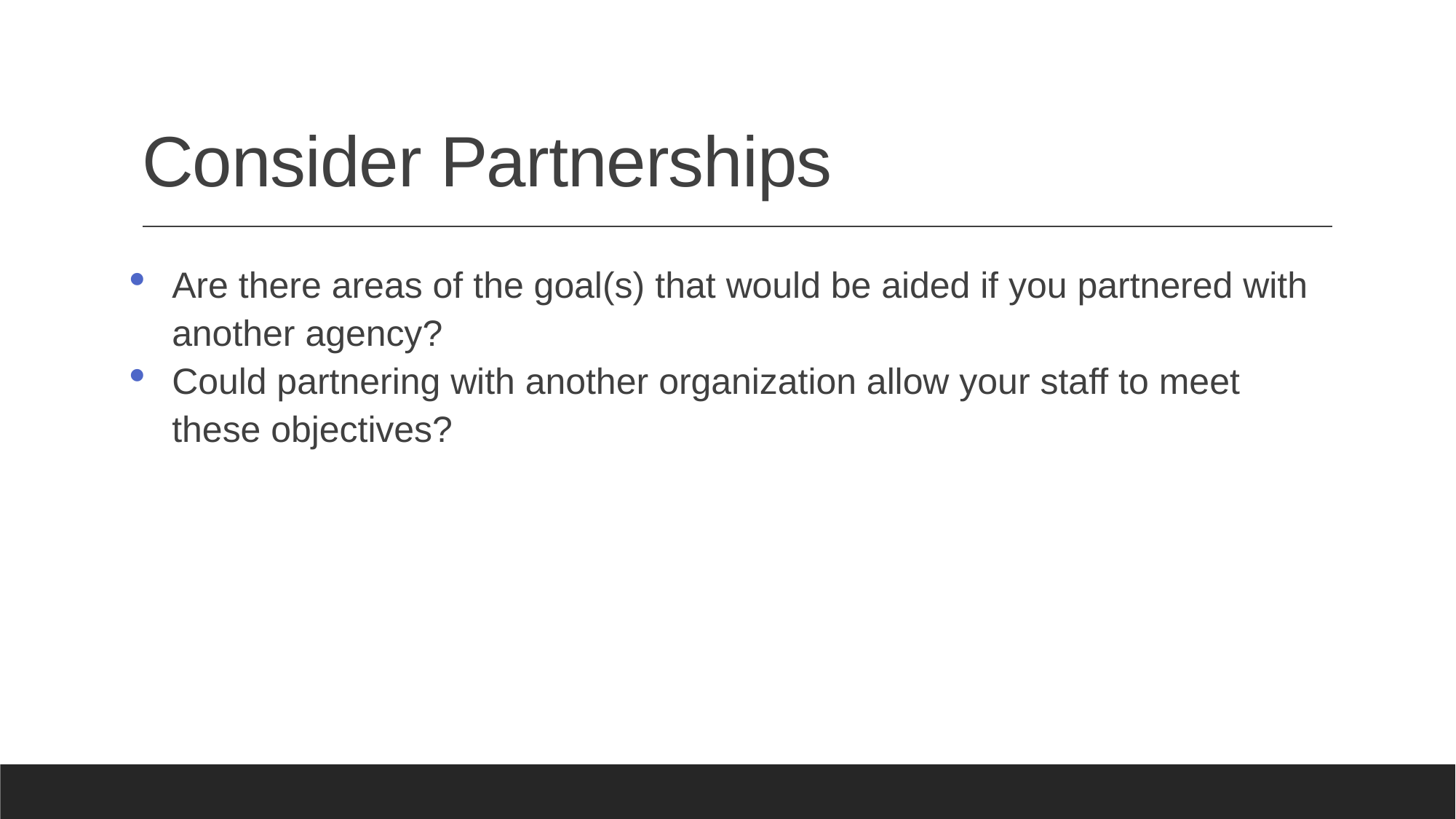

# Consider Partnerships
Are there areas of the goal(s) that would be aided if you partnered with another agency?
Could partnering with another organization allow your staff to meet these objectives?